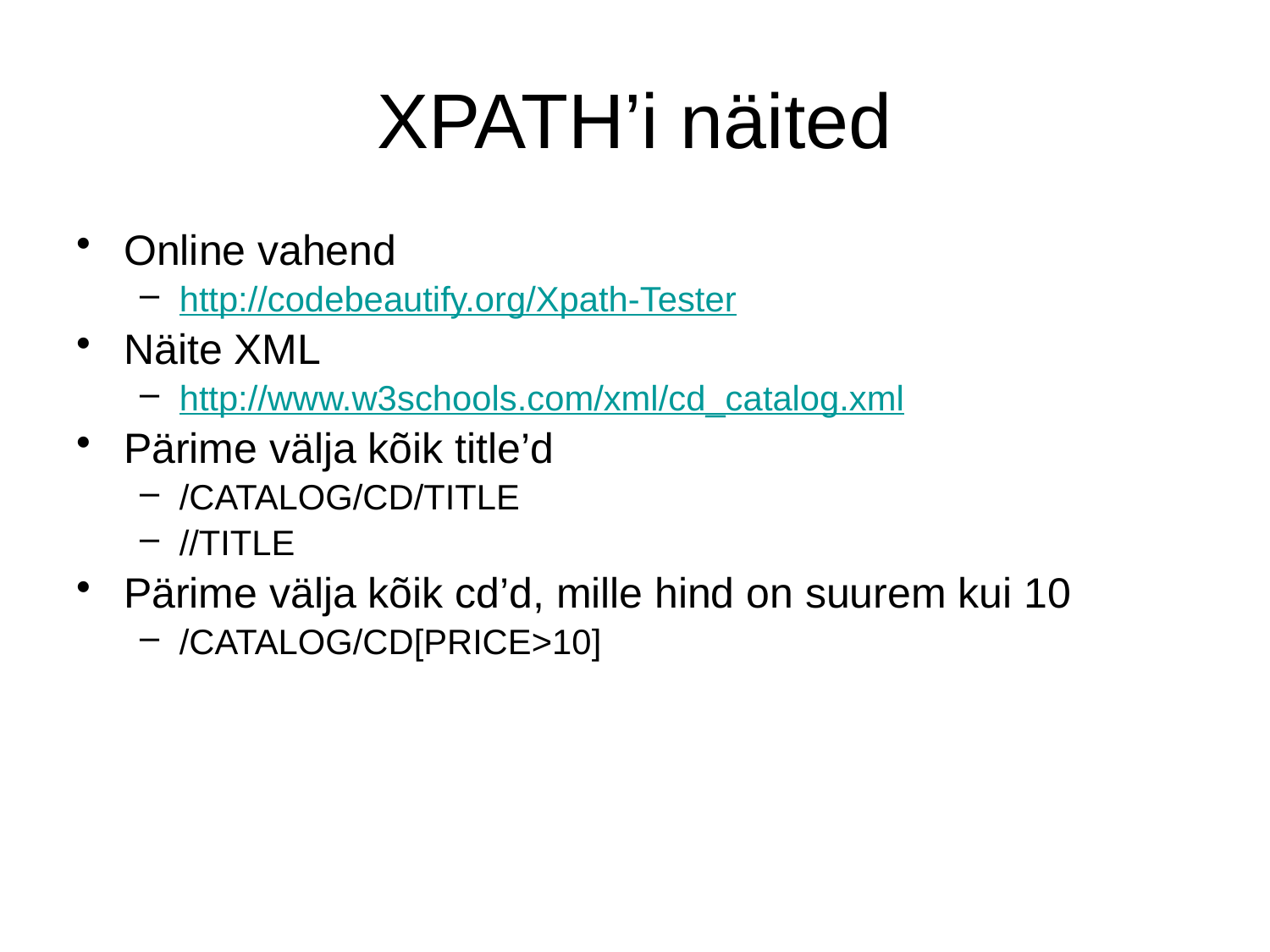

# XPATH’i näited
Online vahend
http://codebeautify.org/Xpath-Tester
Näite XML
http://www.w3schools.com/xml/cd_catalog.xml
Pärime välja kõik title’d
/CATALOG/CD/TITLE
//TITLE
Pärime välja kõik cd’d, mille hind on suurem kui 10
/CATALOG/CD[PRICE>10]